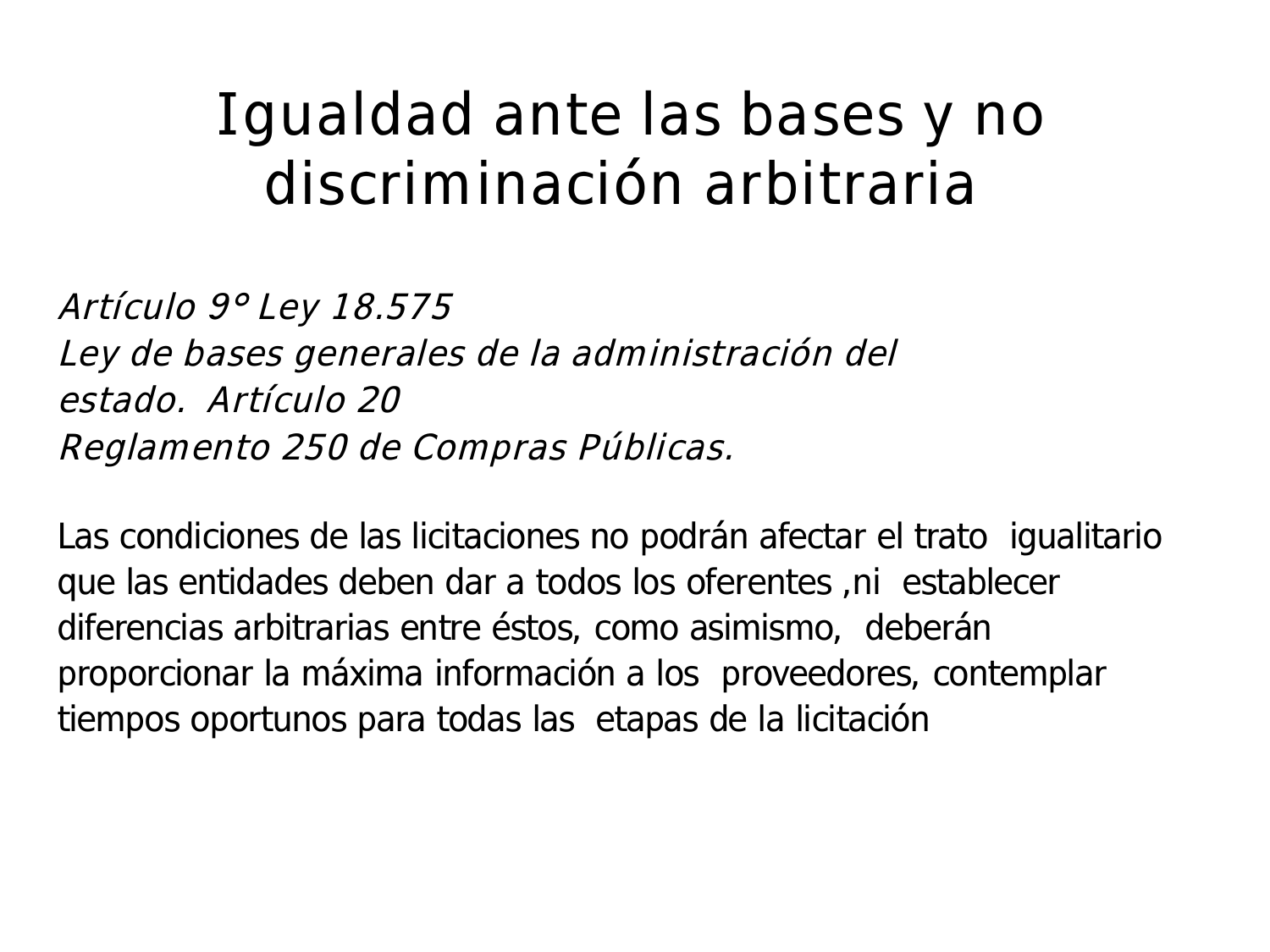

# Igualdad ante las bases y no  discriminación arbitraria
Artículo 9° Ley 18.575
Ley de bases generales de la administración del estado.  Artículo 20
Reglamento 250 de Compras Públicas.

Las condiciones de las licitaciones no podrán afectar el trato  igualitario que las entidades deben dar a todos los oferentes ,ni  establecer diferencias arbitrarias entre éstos, como asimismo,  deberán proporcionar la máxima información a los  proveedores, contemplar tiempos oportunos para todas las  etapas de la licitación